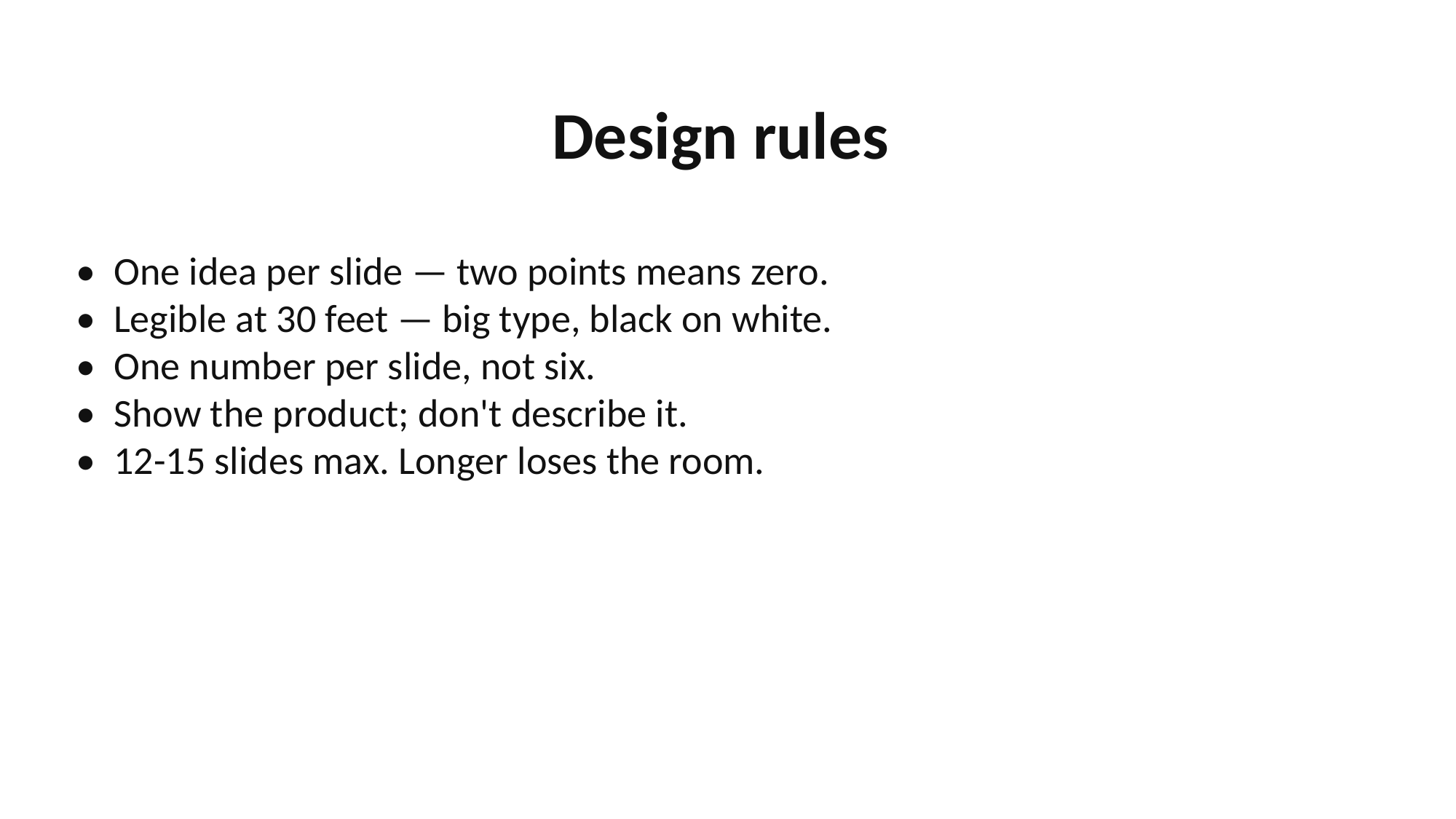

Design rules
•  One idea per slide — two points means zero.
•  Legible at 30 feet — big type, black on white.
•  One number per slide, not six.
•  Show the product; don't describe it.
•  12-15 slides max. Longer loses the room.